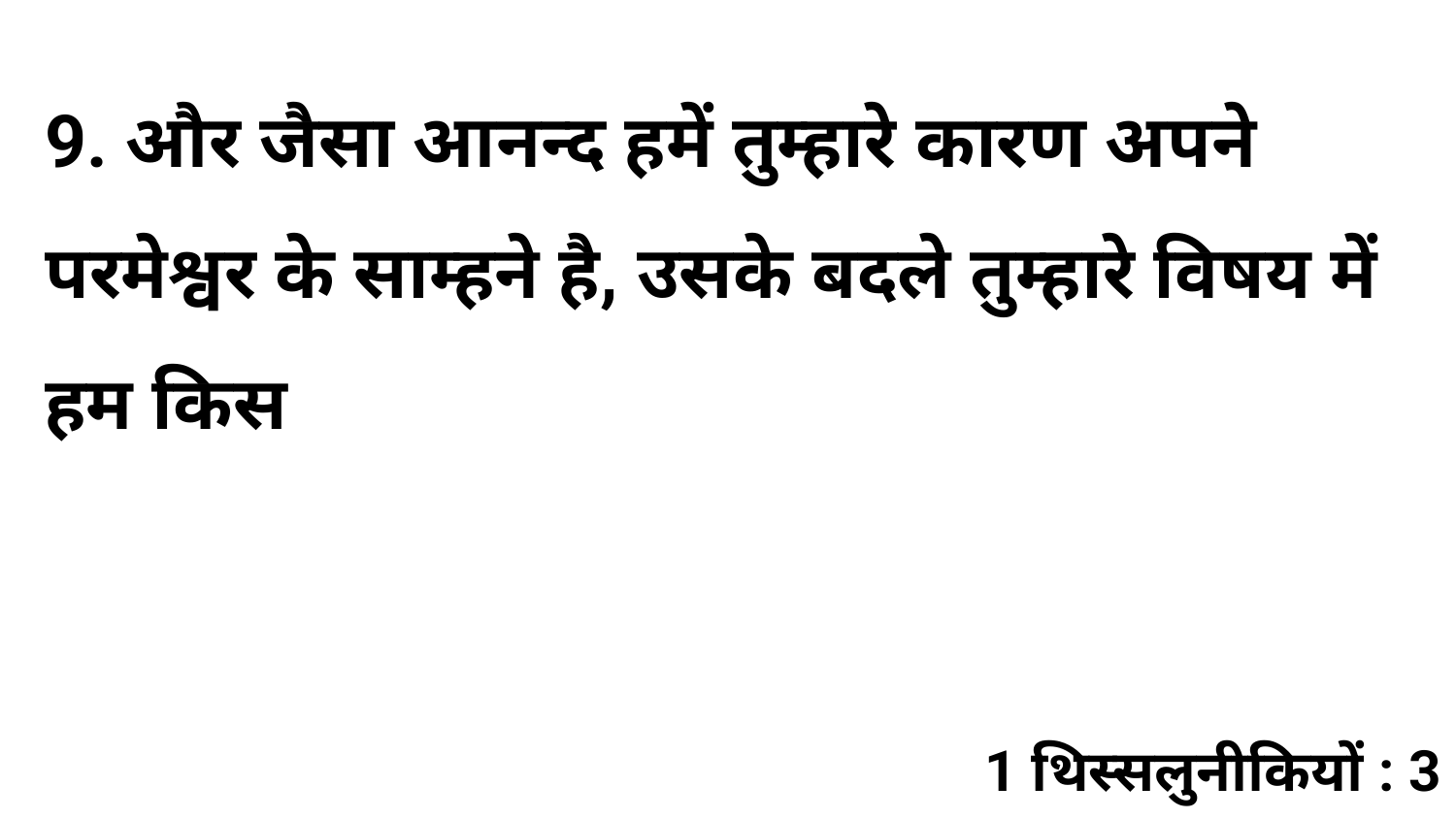

9. और जैसा आनन्द हमें तुम्हारे कारण अपने परमेश्वर के साम्हने है, उसके बदले तुम्हारे विषय में हम किस
1 थिस्सलुनीकियों : 3